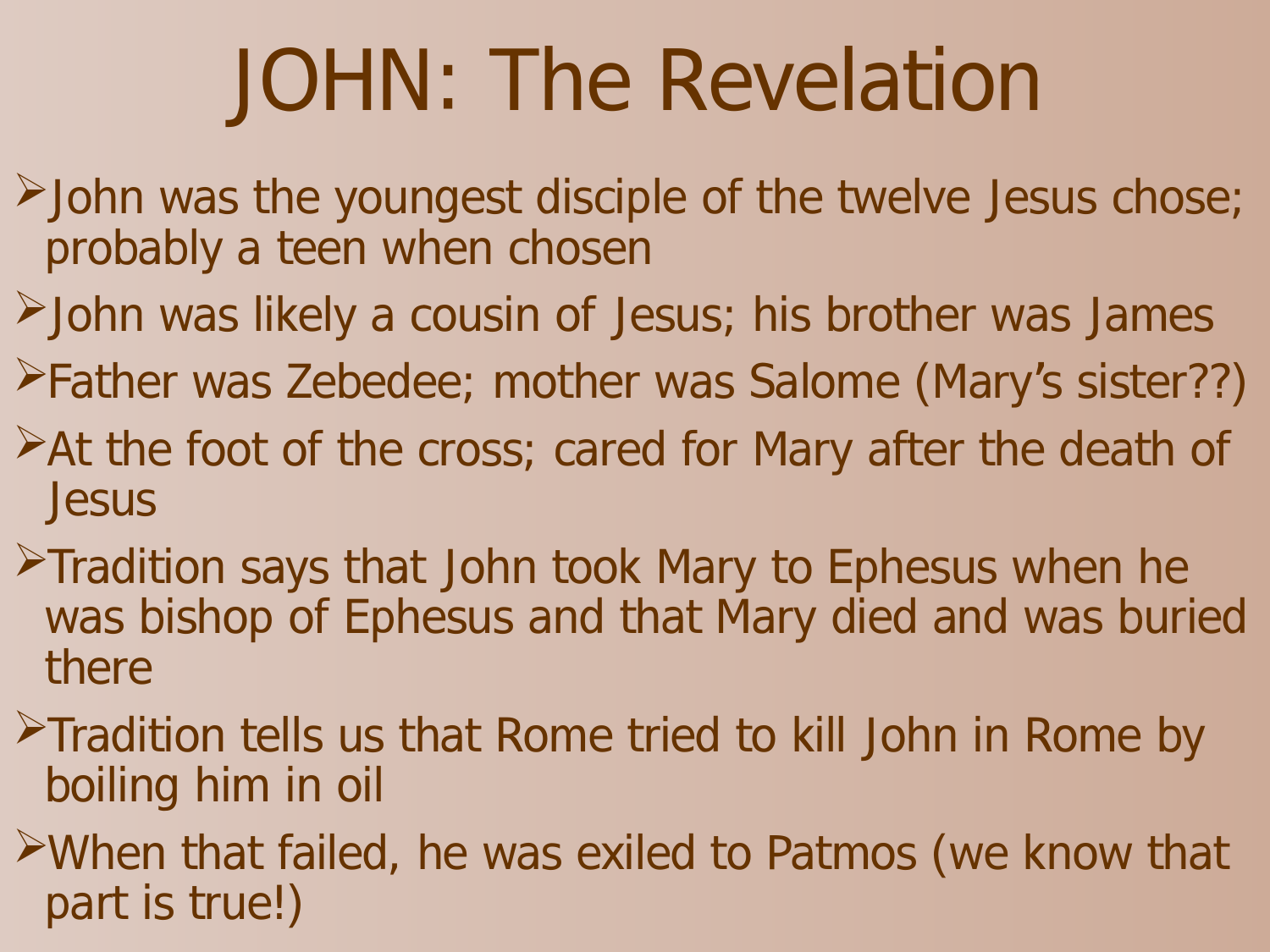

# JOHN: The Revelation
John was the youngest disciple of the twelve Jesus chose; probably a teen when chosen
John was likely a cousin of Jesus; his brother was James
Father was Zebedee; mother was Salome (Mary’s sister??)
At the foot of the cross; cared for Mary after the death of Jesus
Tradition says that John took Mary to Ephesus when he was bishop of Ephesus and that Mary died and was buried there
Tradition tells us that Rome tried to kill John in Rome by boiling him in oil
When that failed, he was exiled to Patmos (we know that part is true!)